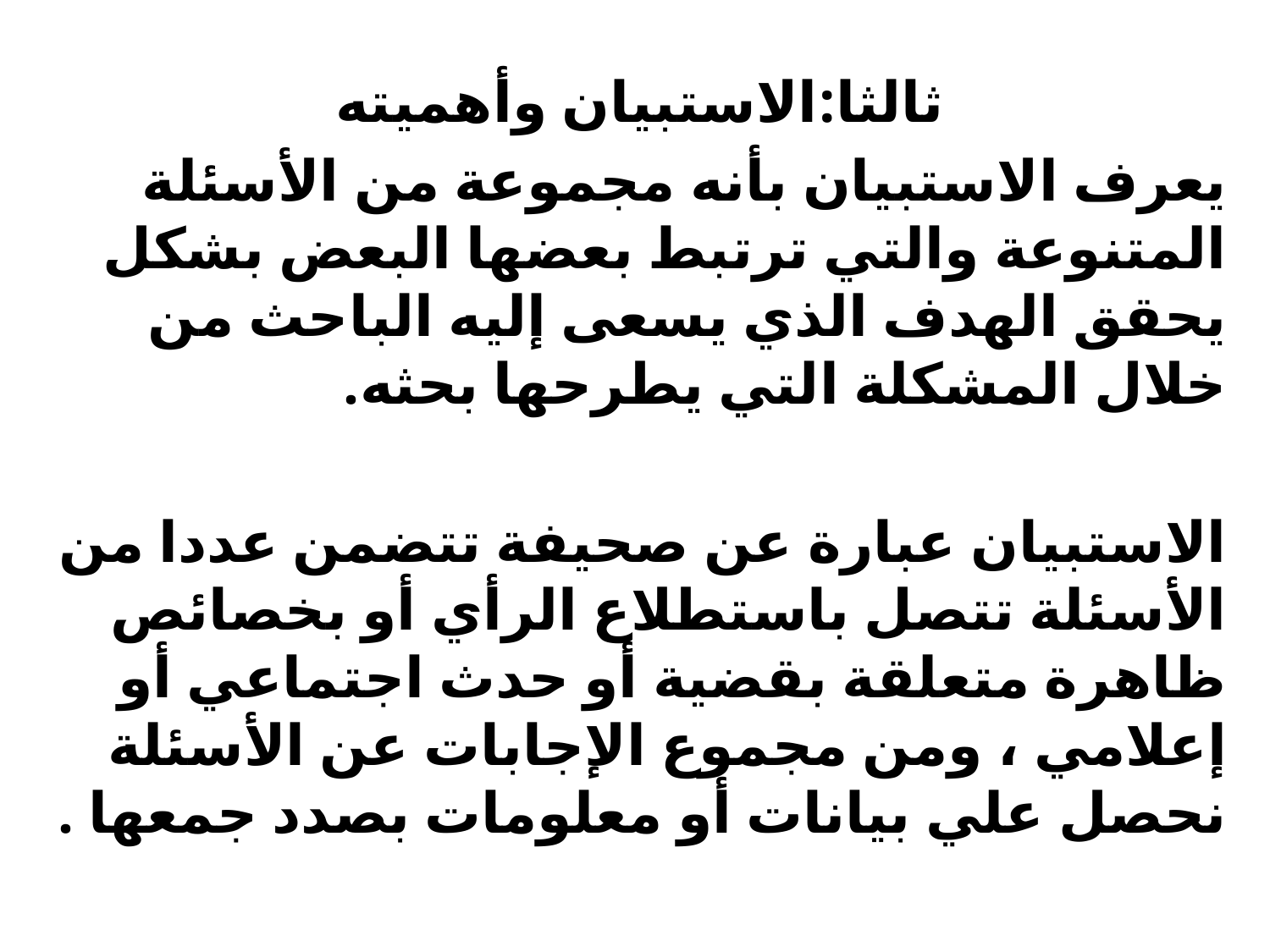

ثالثا:الاستبيان وأهميته
يعرف الاستبيان بأنه مجموعة من الأسئلة المتنوعة والتي ترتبط بعضها البعض بشكل يحقق الهدف الذي يسعى إليه الباحث من خلال المشكلة التي يطرحها بحثه.

الاستبيان عبارة عن صحيفة تتضمن عددا من الأسئلة تتصل باستطلاع الرأي أو بخصائص ظاهرة متعلقة بقضية أو حدث اجتماعي أو إعلامي ، ومن مجموع الإجابات عن الأسئلة نحصل علي بيانات أو معلومات بصدد جمعها .